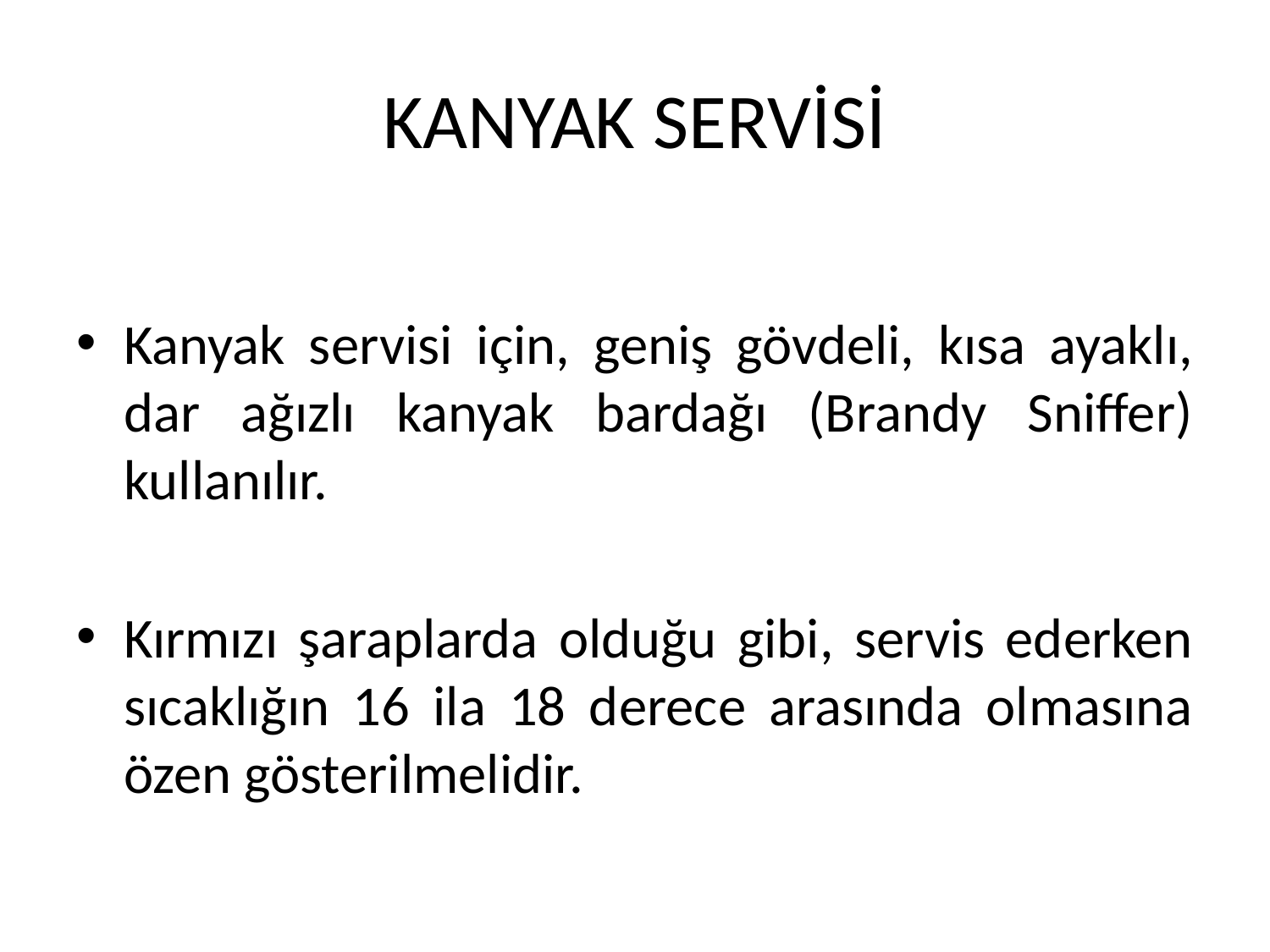

# KANYAK SERVİSİ

Kanyak servisi için, geniş gövdeli, kısa ayaklı, dar ağızlı kanyak bardağı (Brandy Sniffer) kullanılır.

Kırmızı şaraplarda olduğu gibi, servis ederken sıcaklığın 16 ila 18 derece arasında olmasına özen gösterilmelidir.